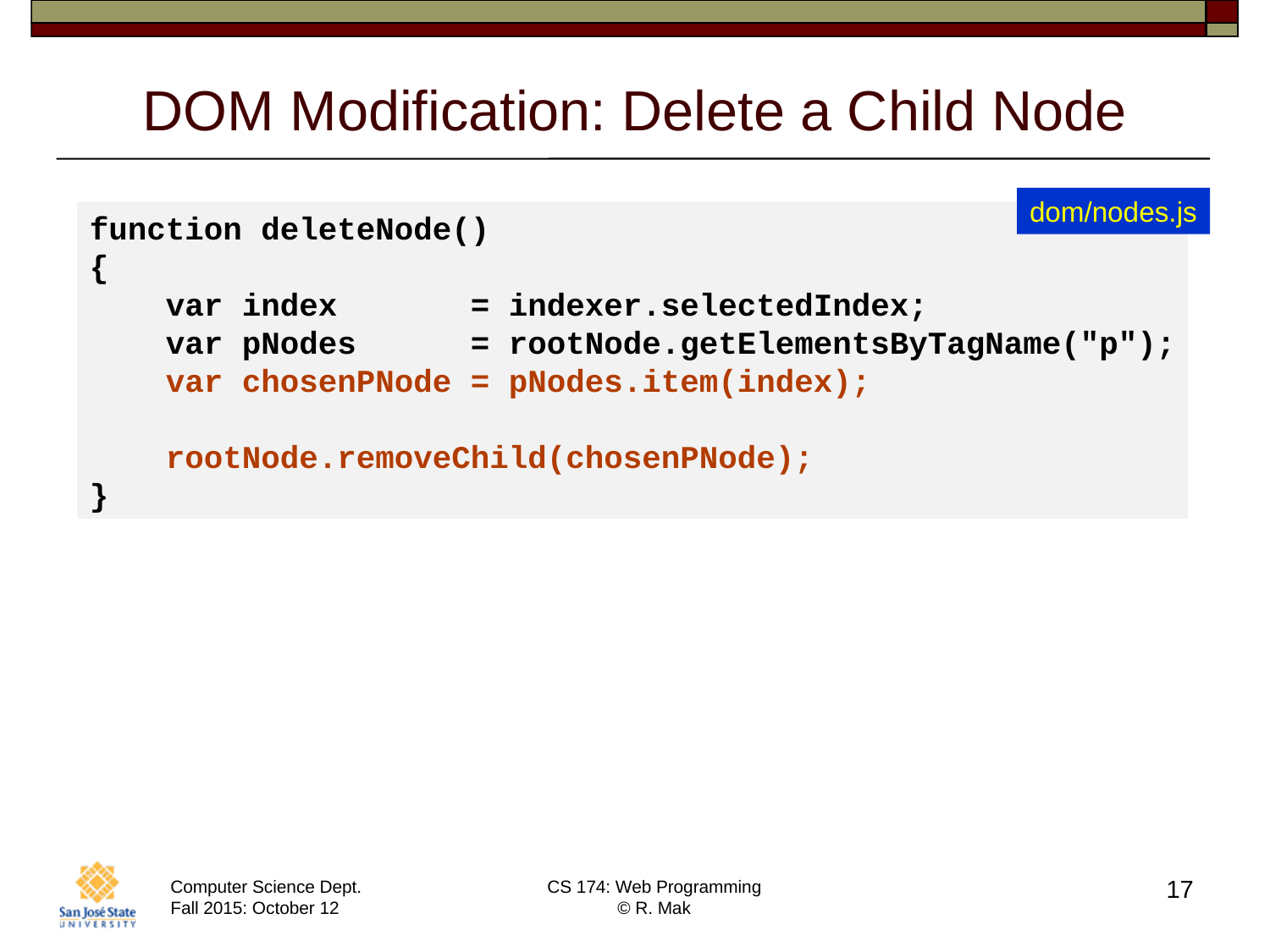

# DOM Modification: Delete a Child Node
dom/nodes.js
function deleteNode()
{
    var index       = indexer.selectedIndex;
    var pNodes      = rootNode.getElementsByTagName("p");
    var chosenPNode = pNodes.item(index);

    rootNode.removeChild(chosenPNode);
}
17